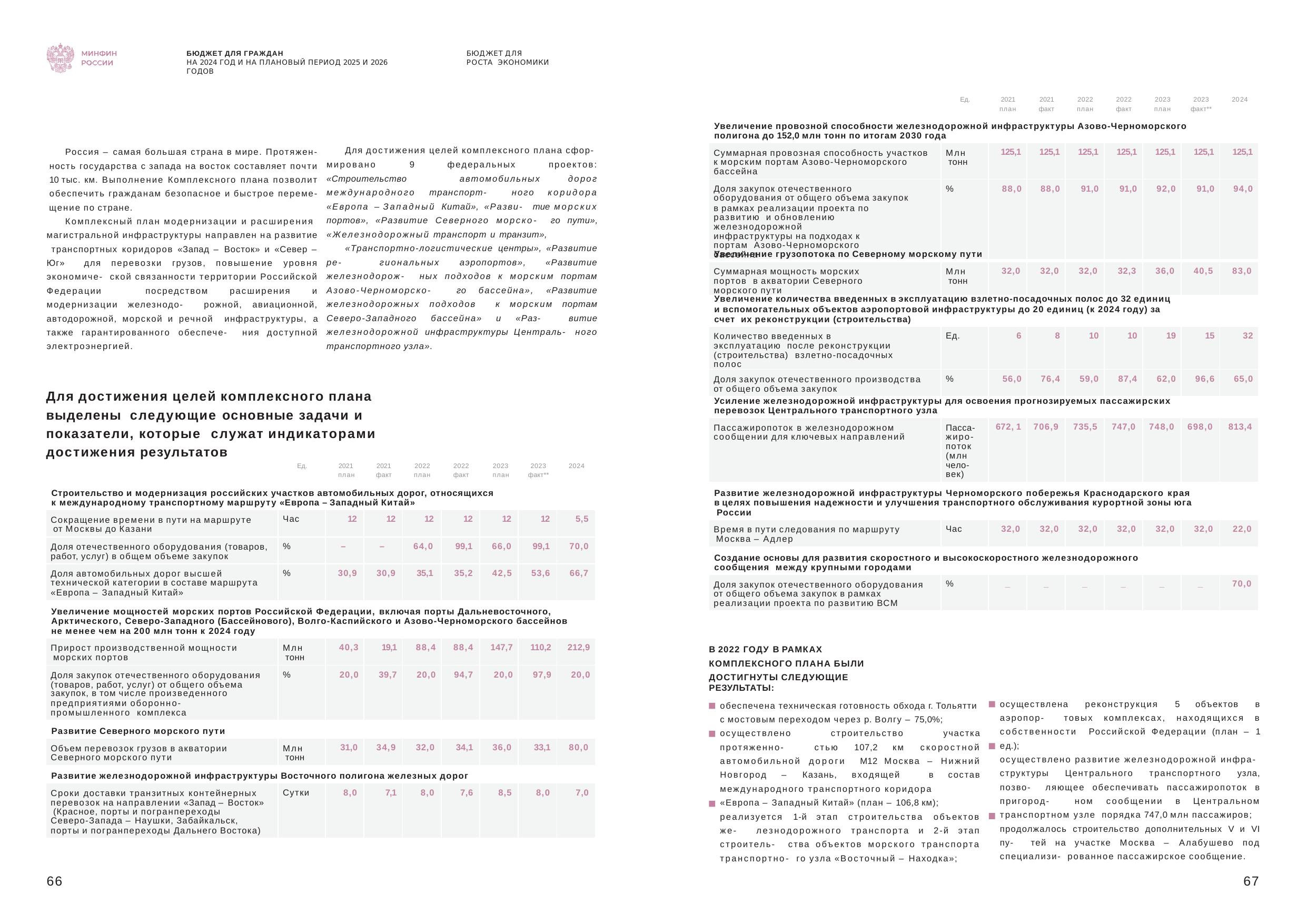

БЮДЖЕТ ДЛЯ ГРАЖДАН
НА 2024 ГОД И НА ПЛАНОВЫЙ ПЕРИОД 2025 И 2026 ГОДОВ
БЮДЖЕТ ДЛЯ РОСТА  ЭКОНОМИКИ

2021
план
2021
факт
2022
план
2022
факт
2023
план
2023
факт**
Ед.
2024
Увеличение провозной способности железнодорожной инфраструктуры Азово-Черноморского  полигона до 152,0 млн тонн по итогам 2030 года
Для достижения целей комплексного плана сфор-  мировано 9 федеральных проектов: «Строительство  автомобильных дорог международного транспорт-  ного коридора «Европа – Западный Китай», «Разви-  тие морских портов», «Развитие Северного морско-  го пути», «Железнодорожный транспорт и транзит»,
«Транспортно-логистические центры», «Развитие ре-  гиональных аэропортов», «Развитие железнодорож-  ных подходов к морским портам Азово-Черноморско-  го бассейна», «Развитие железнодорожных подходов  к морским портам Северо-Западного бассейна» и «Раз-  витие железнодорожной инфраструктуры Централь-  ного транспортного узла».
Россия – самая большая страна в мире. Протяжен-  ность государства с запада на восток составляет почти  10 тыс. км. Выполнение Комплексного плана позволит  обеспечить гражданам безопасное и быстрое переме-  щение по стране.
Комплексный план модернизации и расширения  магистральной инфраструктуры направлен на развитие  транспортных коридоров «Запад – Восток» и «Север – Юг»  для перевозки грузов, повышение уровня экономиче-  ской связанности территории Российской Федерации  посредством расширения и модернизации железнодо-  рожной, авиационной, автодорожной, морской и речной  инфраструктуры, а также гарантированного обеспече-  ния доступной электроэнергией.
| Суммарная провозная способность участков к морским портам Азово-Черноморского бассейна | Млн тонн | 125,1 | 125,1 | 125,1 | 125,1 | 125,1 | 125,1 | 125,1 |
| --- | --- | --- | --- | --- | --- | --- | --- | --- |
| Доля закупок отечественного оборудования от общего объема закупок в рамках реализации проекта по развитию и обновлению железнодорожной инфраструктуры на подходах к портам Азово-Черноморского бассейна | % | 88,0 | 88,0 | 91,0 | 91,0 | 92,0 | 91,0 | 94,0 |
Увеличение грузопотока по Северному морскому пути
| Суммарная мощность морских портов в акватории Северного морского пути | Млн тонн | 32,0 | 32,0 | 32,0 | 32,3 | 36,0 | 40,5 | 83,0 |
| --- | --- | --- | --- | --- | --- | --- | --- | --- |
Увеличение количества введенных в эксплуатацию взлетно-посадочных полос до 32 единиц
и вспомогательных объектов аэропортовой инфраструктуры до 20 единиц (к 2024 году) за счет  их реконструкции (строительства)
| Количество введенных в эксплуатацию после реконструкции (строительства) взлетно-посадочных полос | Ед. | 6 | 8 | 10 | 10 | 19 | 15 | 32 |
| --- | --- | --- | --- | --- | --- | --- | --- | --- |
| Доля закупок отечественного производства от общего объема закупок | % | 56,0 | 76,4 | 59,0 | 87,4 | 62,0 | 96,6 | 65,0 |
Для достижения целей комплексного плана выделены  следующие основные задачи и показатели, которые  служат индикаторами достижения результатов
Усиление железнодорожной инфраструктуры для освоения прогнозируемых пассажирских  перевозок Центрального транспортного узла
| Пассажиропоток в железнодорожном сообщении для ключевых направлений | Пасса- жиро- поток (млн чело- век) | 672, 1 | 706,9 | 735,5 | 747,0 | 748,0 | 698,0 | 813,4 |
| --- | --- | --- | --- | --- | --- | --- | --- | --- |
| Ед. | 2021 | 2021 | 2022 | 2022 | 2023 | 2023 | 2024 |
| --- | --- | --- | --- | --- | --- | --- | --- |
|  | план | факт | план | факт | план | факт\*\* |  |
Развитие железнодорожной инфраструктуры Черноморского побережья Краснодарского края  в целях повышения надежности и улучшения транспортного обслуживания курортной зоны юга  России
Строительство и модернизация российских участков автомобильных дорог, относящихся  к международному транспортному маршруту «Европа – Западный Китай»
| Сокращение времени в пути на маршруте от Москвы до Казани | Час | 12 | 12 | 12 | 12 | 12 | 12 | 5,5 |
| --- | --- | --- | --- | --- | --- | --- | --- | --- |
| Доля отечественного оборудования (товаров, работ, услуг) в общем объеме закупок | % | – | – | 64,0 | 99,1 | 66,0 | 99,1 | 70,0 |
| Доля автомобильных дорог высшей технической категории в составе маршрута «Европа – Западный Китай» | % | 30,9 | 30,9 | 35,1 | 35,2 | 42,5 | 53,6 | 66,7 |
| Время в пути следования по маршруту Москва – Адлер | Час | 32,0 | 32,0 | 32,0 | 32,0 | 32,0 | 32,0 | 22,0 |
| --- | --- | --- | --- | --- | --- | --- | --- | --- |
Создание основы для развития скоростного и высокоскоростного железнодорожного сообщения  между крупными городами
| Доля закупок отечественного оборудования от общего объема закупок в рамках реализации проекта по развитию ВСМ | % | \_ | \_ | \_ | \_ | \_ | \_ | 70,0 |
| --- | --- | --- | --- | --- | --- | --- | --- | --- |
Увеличение мощностей морских портов Российской Федерации, включая порты Дальневосточного,  Арктического, Северо-Западного (Бассейнового), Волго-Каспийского и Азово-Черноморского бассейнов  не менее чем на 200 млн тонн к 2024 году
| Прирост производственной мощности морских портов | Млн тонн | 40,3 | 19,1 | 88,4 | 88,4 | 147,7 | 110,2 | 212,9 |
| --- | --- | --- | --- | --- | --- | --- | --- | --- |
| Доля закупок отечественного оборудования (товаров, работ, услуг) от общего объема закупок, в том числе произведенного предприятиями оборонно-промышленного комплекса | % | 20,0 | 39,7 | 20,0 | 94,7 | 20,0 | 97,9 | 20,0 |
В 2022 ГОДУ В РАМКАХ  КОМПЛЕКСНОГО ПЛАНА БЫЛИ
ДОСТИГНУТЫ СЛЕДУЮЩИЕ РЕЗУЛЬТАТЫ:
осуществлена реконструкция 5 объектов в аэропор-  товых комплексах, находящихся в собственности  Российской Федерации (план – 1 ед.);
осуществлено развитие железнодорожной инфра-  структуры Центрального транспортного узла, позво-  ляющее обеспечивать пассажиропоток в пригород-  ном сообщении в Центральном транспортном узле  порядка 747,0 млн пассажиров;
продолжалось строительство дополнительных V и VI пу-  тей на участке Москва – Алабушево под специализи-  рованное пассажирское сообщение.
обеспечена техническая готовность обхода г. Тольятти  с мостовым переходом через р. Волгу – 75,0%;
осуществлено строительство участка протяженно-  стью 107,2 км скоростной автомобильной дороги  М12 Москва – Нижний Новгород – Казань, входящей  в состав международного транспортного коридора
«Европа – Западный Китай» (план – 106,8 км);
реализуется 1-й этап строительства объектов же-  лезнодорожного транспорта и 2-й этап строитель-  ства объектов морского транспорта транспортно-  го узла «Восточный – Находка»;

Развитие Северного морского пути

| Объем перевозок грузов в акватории Северного морского пути | Млн тонн | 31,0 | 34,9 | 32,0 | 34,1 | 36,0 | 33,1 | 80,0 |
| --- | --- | --- | --- | --- | --- | --- | --- | --- |

Развитие железнодорожной инфраструктуры Восточного полигона железных дорог
| Сроки доставки транзитных контейнерных перевозок на направлении «Запад – Восток» (Красное, порты и погранпереходы Северо-Запада – Наушки, Забайкальск, порты и погранпереходы Дальнего Востока) | Сутки | 8,0 | 7,1 | 8,0 | 7,6 | 8,5 | 8,0 | 7,0 |
| --- | --- | --- | --- | --- | --- | --- | --- | --- |

66
67